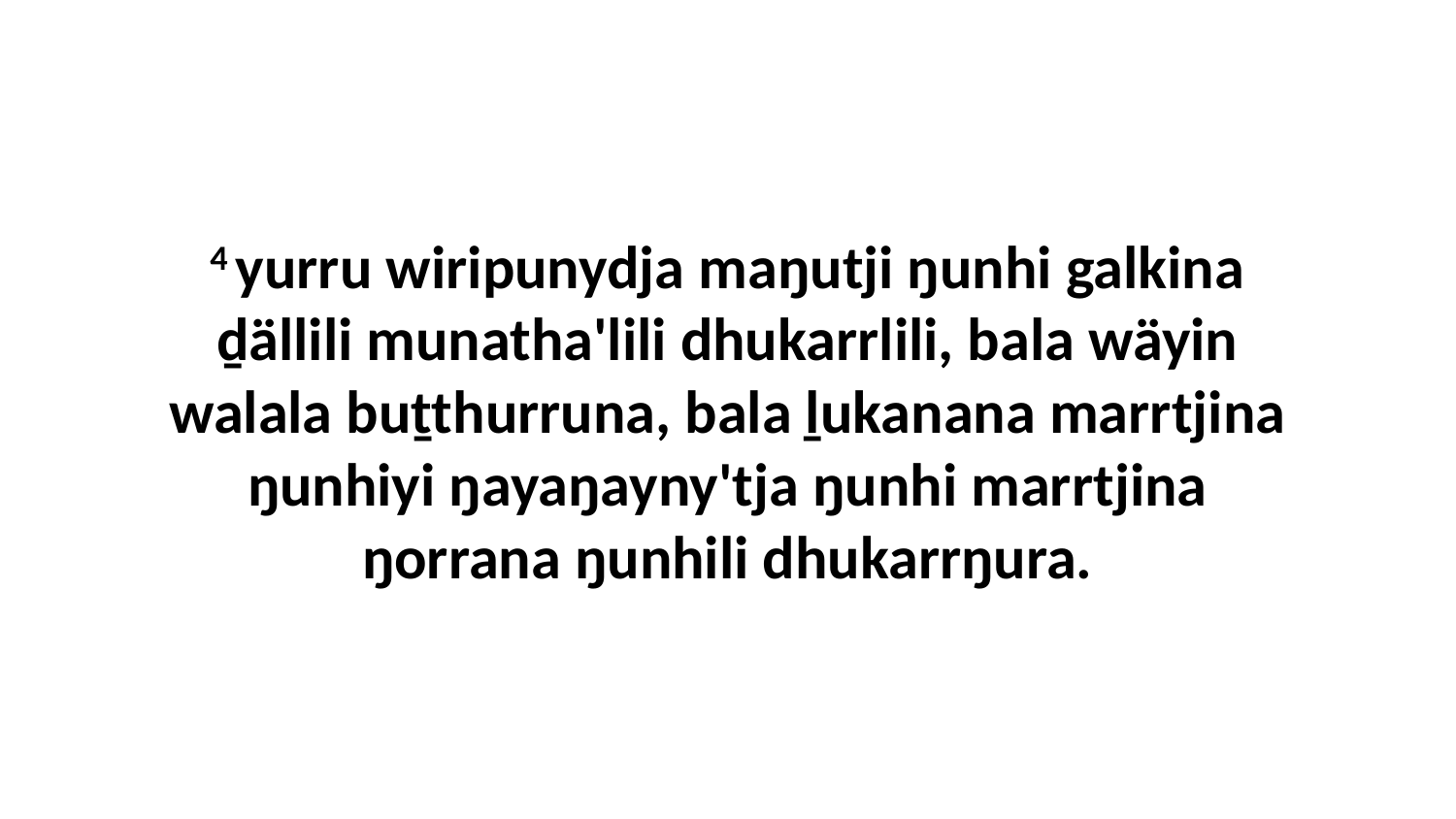

4 yurru wiripunydja maŋutji ŋunhi galkina ḏällili munatha'lili dhukarrlili, bala wäyin walala buṯthurruna, bala ḻukanana marrtjina ŋunhiyi ŋayaŋayny'tja ŋunhi marrtjina ŋorrana ŋunhili dhukarrŋura.